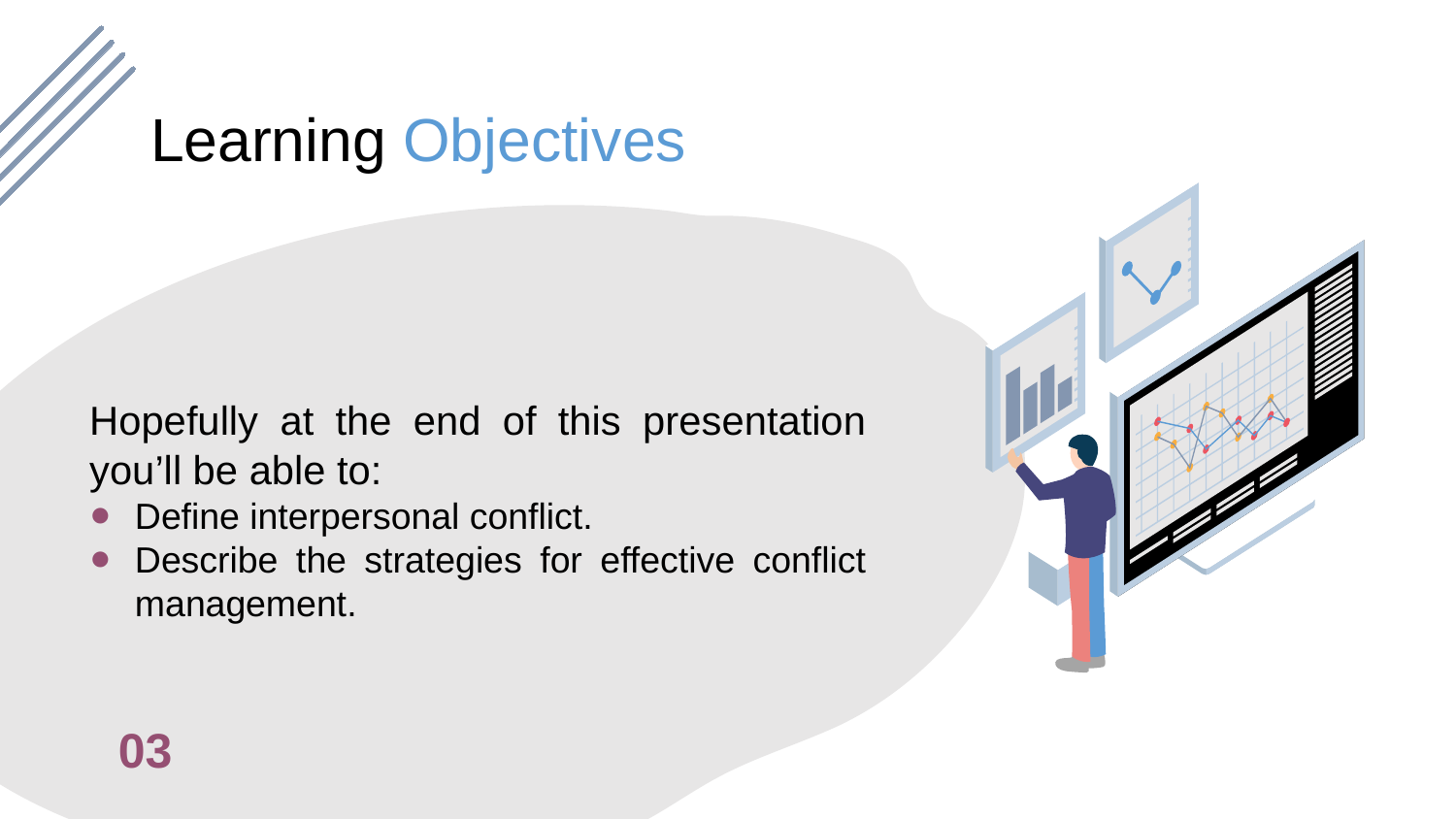

# Learning Objectives

Hopefully at the end of this presentation you’ll be able to:
Define interpersonal conflict.
Describe the strategies for effective conflict management.
03